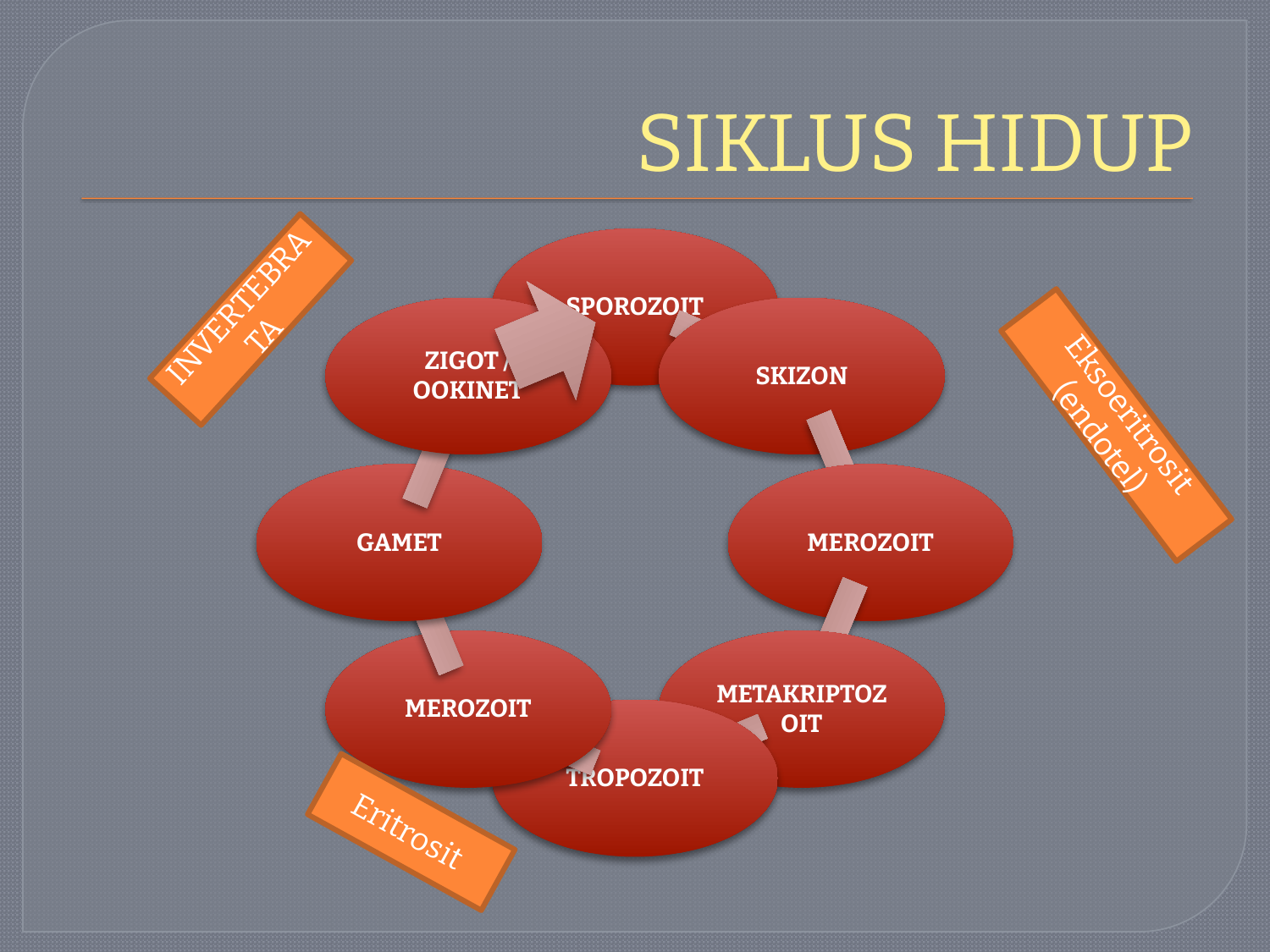

# SIKLUS HIDUP
SPOROZOIT
SKIZON
MEROZOIT
METAKRIPTOZOIT
TROPOZOIT
MEROZOIT
GAMET
ZIGOT / OOKINET
INVERTEBRATA
Eksoeritrosit (endotel)
Eritrosit